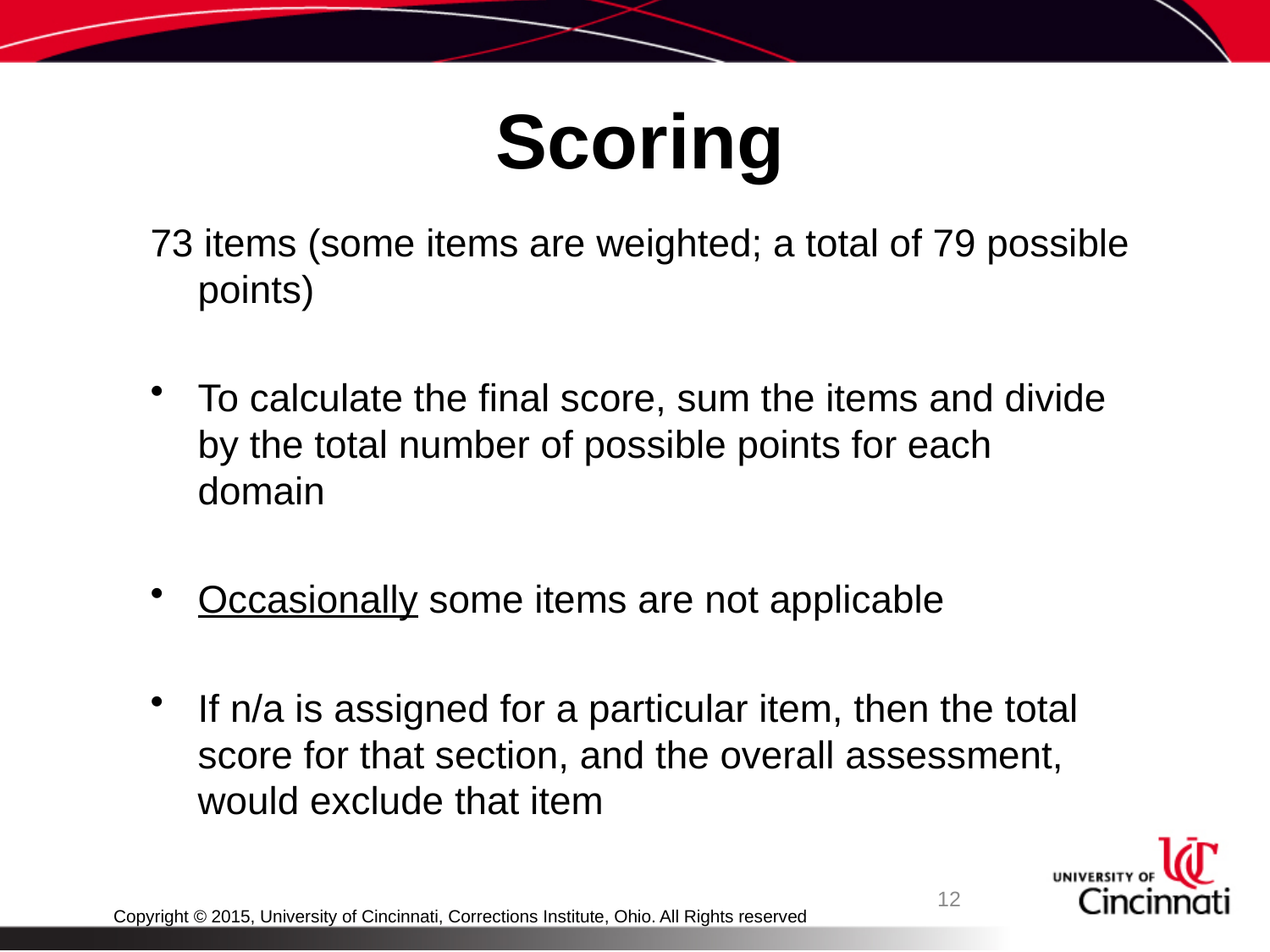

# Scoring
73 items (some items are weighted; a total of 79 possible points)

To calculate the final score, sum the items and divide by the total number of possible points for each domain

Occasionally some items are not applicable

If n/a is assigned for a particular item, then the total score for that section, and the overall assessment, would exclude that item
12
Copyright © 2015, University of Cincinnati, Corrections Institute, Ohio. All Rights reserved